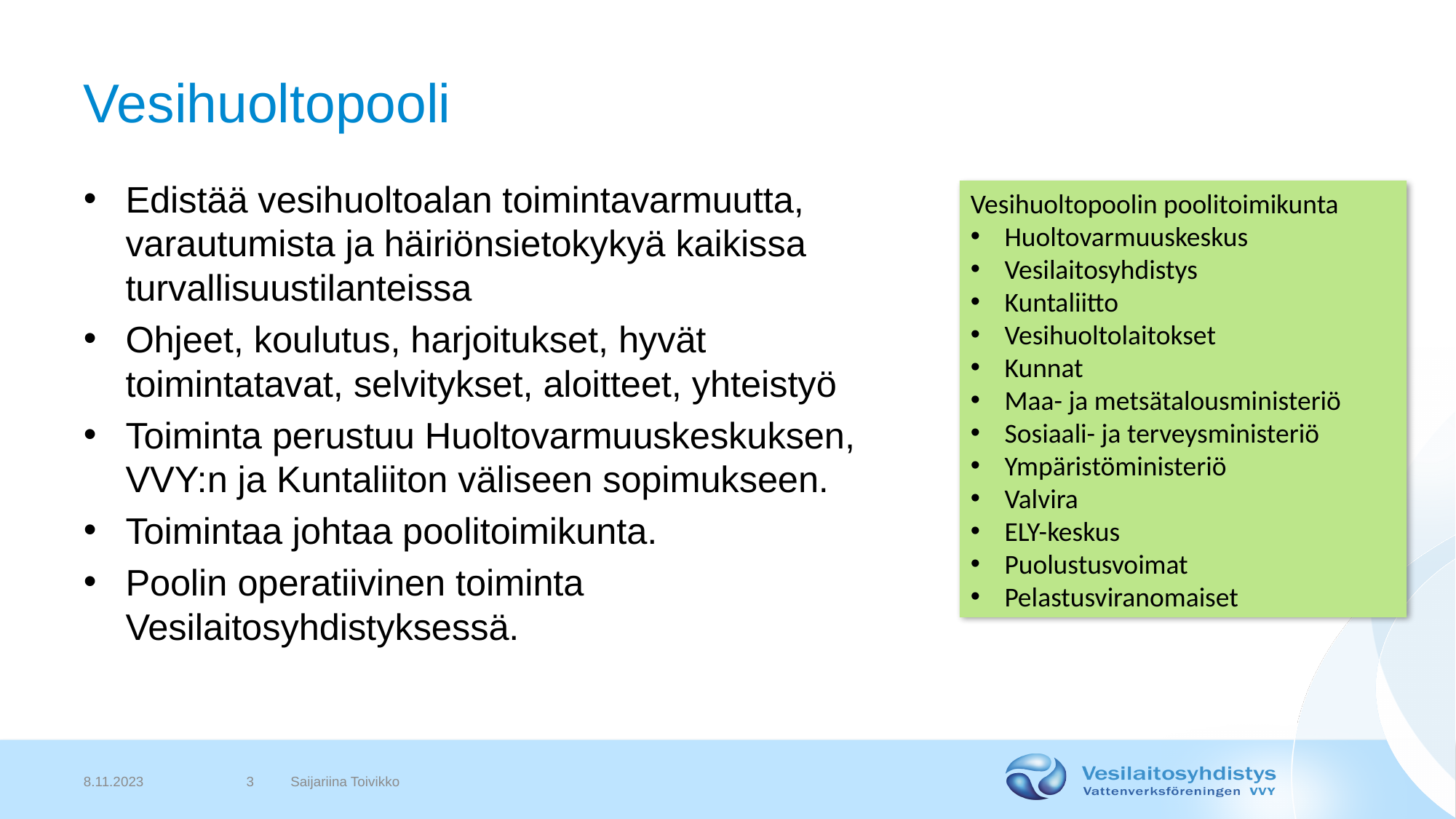

# Vesihuoltopooli
Edistää vesihuoltoalan toimintavarmuutta, varautumista ja häiriönsietokykyä kaikissa turvallisuustilanteissa
Ohjeet, koulutus, harjoitukset, hyvät toimintatavat, selvitykset, aloitteet, yhteistyö
Toiminta perustuu Huoltovarmuuskeskuksen, VVY:n ja Kuntaliiton väliseen sopimukseen.
Toimintaa johtaa poolitoimikunta.
Poolin operatiivinen toiminta Vesilaitosyhdistyksessä.

Vesihuoltopoolin poolitoimikunta
Huoltovarmuuskeskus
Vesilaitosyhdistys
Kuntaliitto
Vesihuoltolaitokset
Kunnat
Maa- ja metsätalousministeriö
Sosiaali- ja terveysministeriö
Ympäristöministeriö
Valvira
ELY-keskus
Puolustusvoimat
Pelastusviranomaiset
8.11.2023
3
Saijariina Toivikko